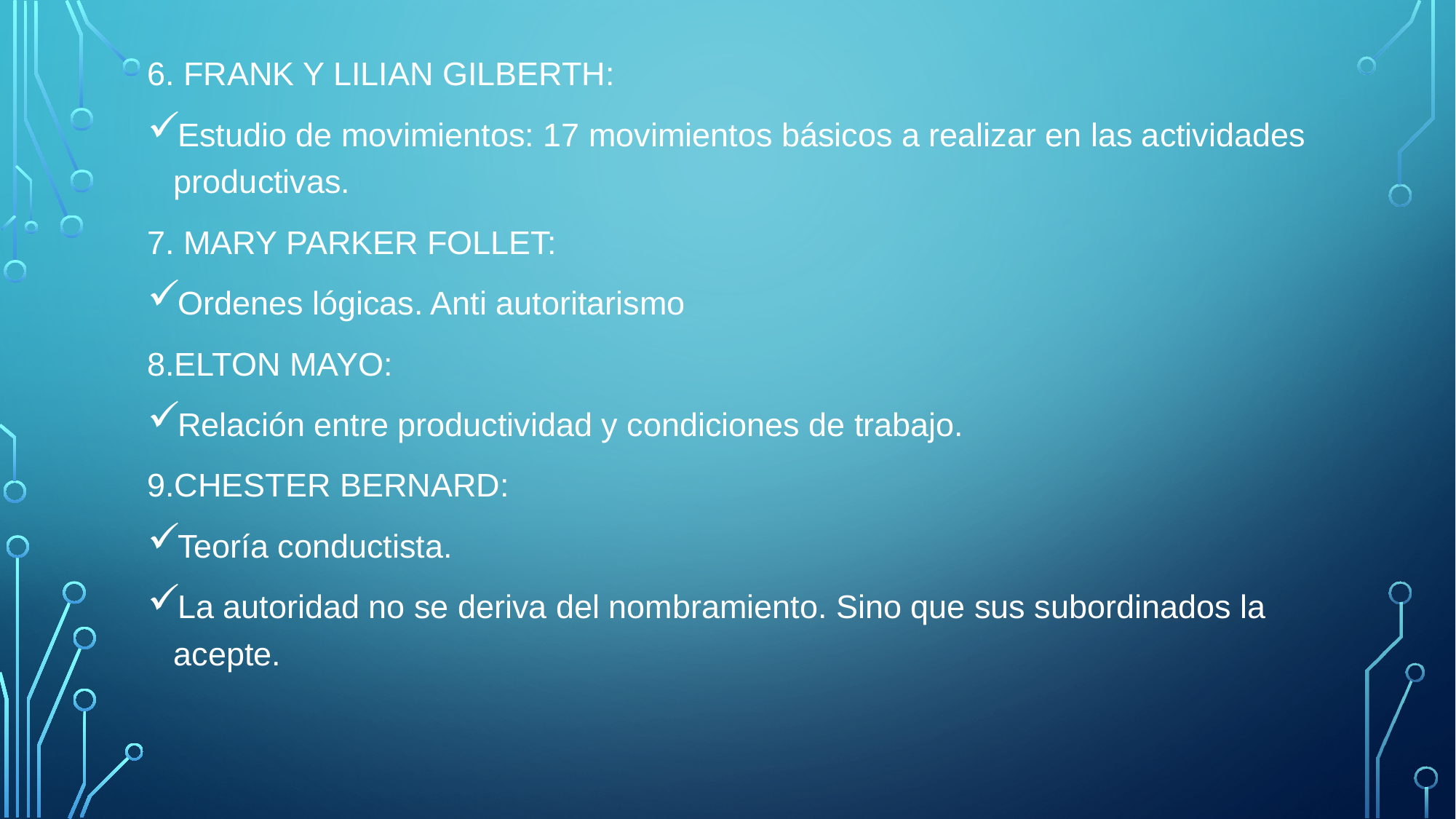

6. FRANK Y LILIAN GILBERTH:
Estudio de movimientos: 17 movimientos básicos a realizar en las actividades productivas.
7. MARY PARKER FOLLET:
Ordenes lógicas. Anti autoritarismo
8.ELTON MAYO:
Relación entre productividad y condiciones de trabajo.
9.CHESTER BERNARD:
Teoría conductista.
La autoridad no se deriva del nombramiento. Sino que sus subordinados la acepte.